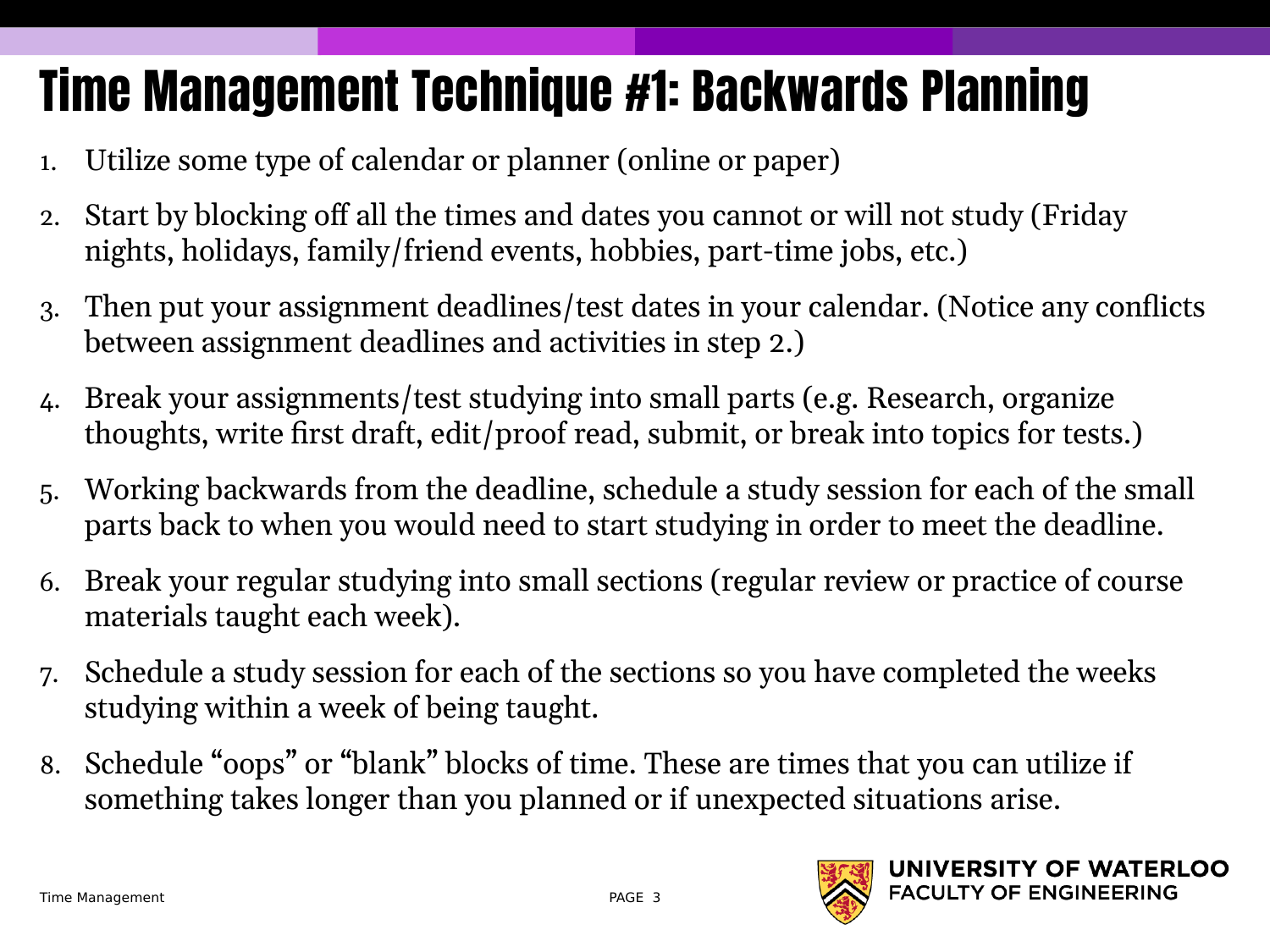

# Time Management Technique #1: Backwards Planning
Utilize some type of calendar or planner (online or paper)
Start by blocking off all the times and dates you cannot or will not study (Friday nights, holidays, family/friend events, hobbies, part-time jobs, etc.)
Then put your assignment deadlines/test dates in your calendar. (Notice any conflicts between assignment deadlines and activities in step 2.)
Break your assignments/test studying into small parts (e.g. Research, organize thoughts, write first draft, edit/proof read, submit, or break into topics for tests.)
Working backwards from the deadline, schedule a study session for each of the small parts back to when you would need to start studying in order to meet the deadline.
Break your regular studying into small sections (regular review or practice of course materials taught each week).
Schedule a study session for each of the sections so you have completed the weeks studying within a week of being taught.
Schedule “oops” or “blank” blocks of time. These are times that you can utilize if something takes longer than you planned or if unexpected situations arise.
Time Management
PAGE  3